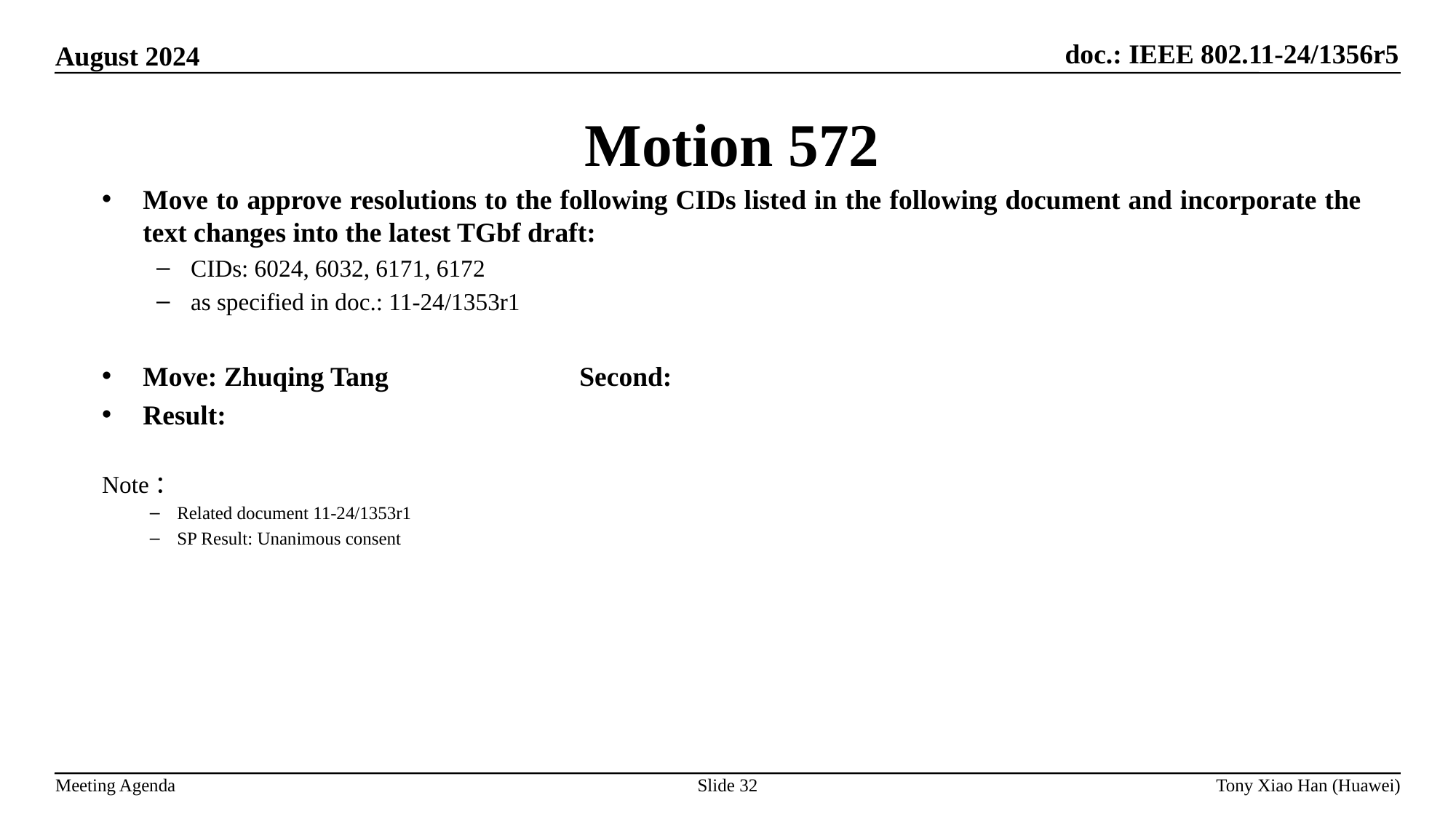

Motion 572

Move to approve resolutions to the following CIDs listed in the following document and incorporate the text changes into the latest TGbf draft:
CIDs: 6024, 6032, 6171, 6172
as specified in doc.: 11-24/1353r1

Move: Zhuqing Tang		Second:
Result:

Note：
Related document 11-24/1353r1
SP Result: Unanimous consent